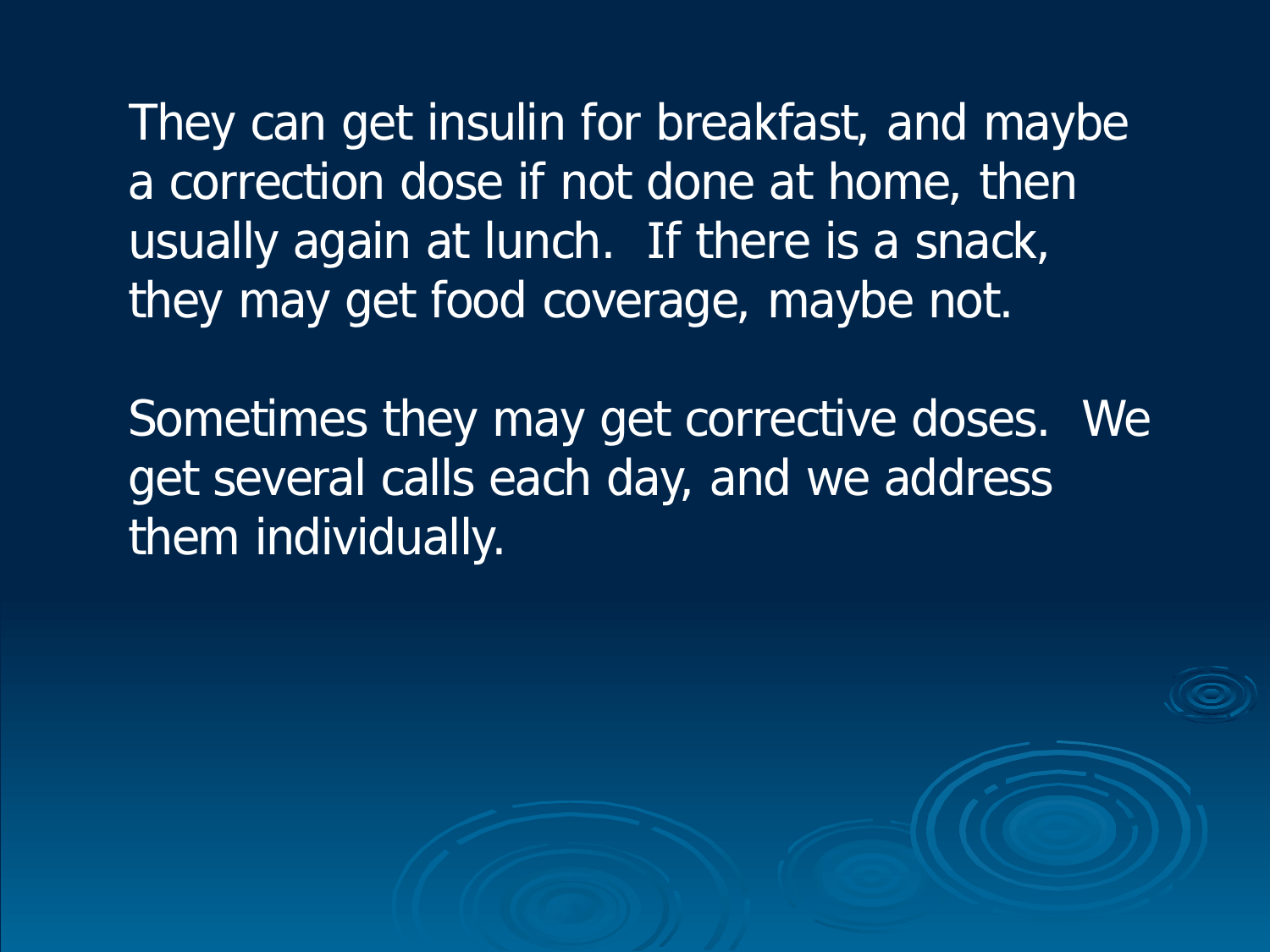

They can get insulin for breakfast, and maybe a correction dose if not done at home, then usually again at lunch.  If there is a snack, they may get food coverage, maybe not.

Sometimes they may get corrective doses.  We get several calls each day, and we address them individually.